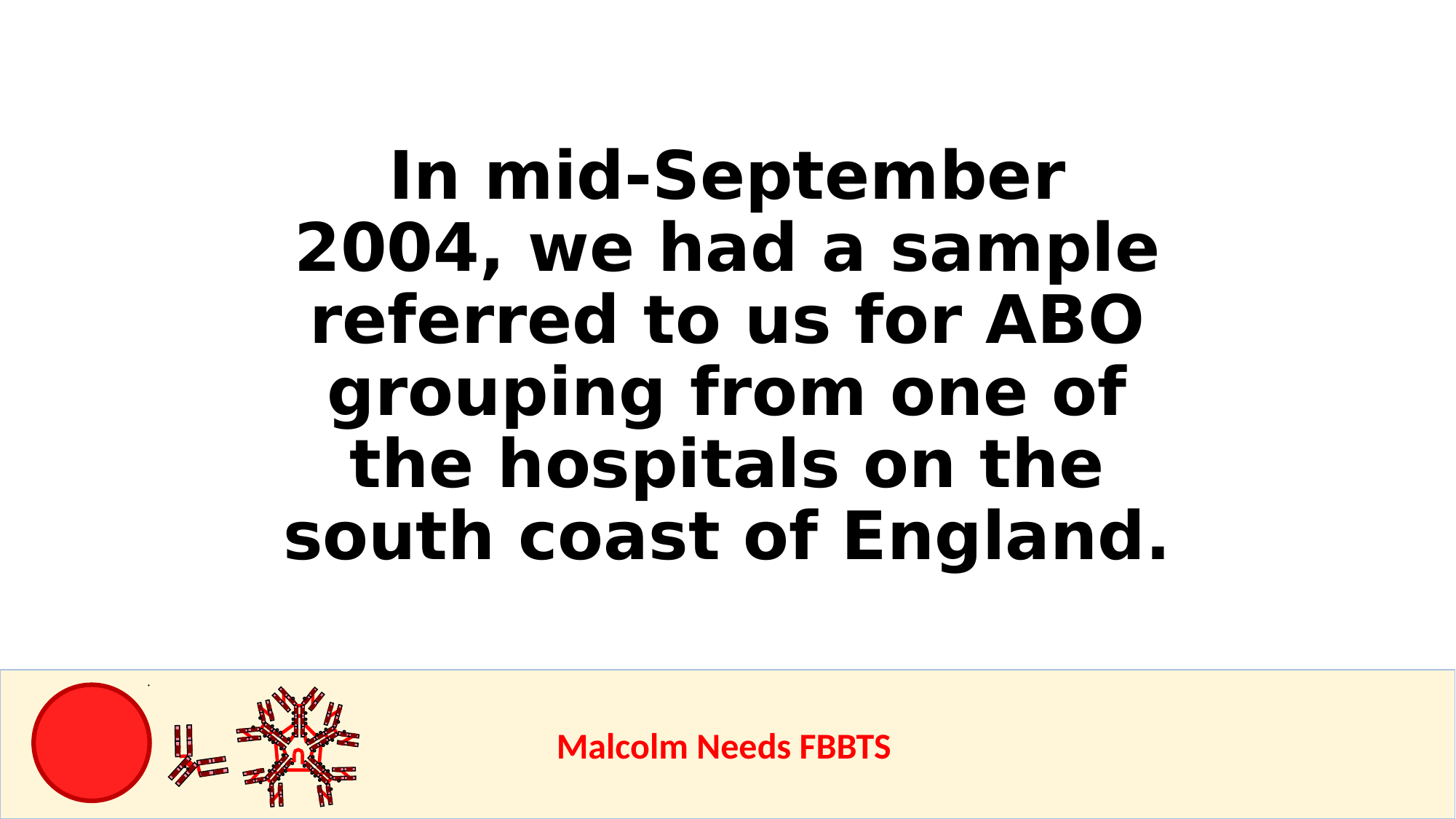

# In mid-September 2004, we had a sample referred to us for ABO grouping from one of the hospitals on the south coast of England.
					Malcolm Needs FBBTS